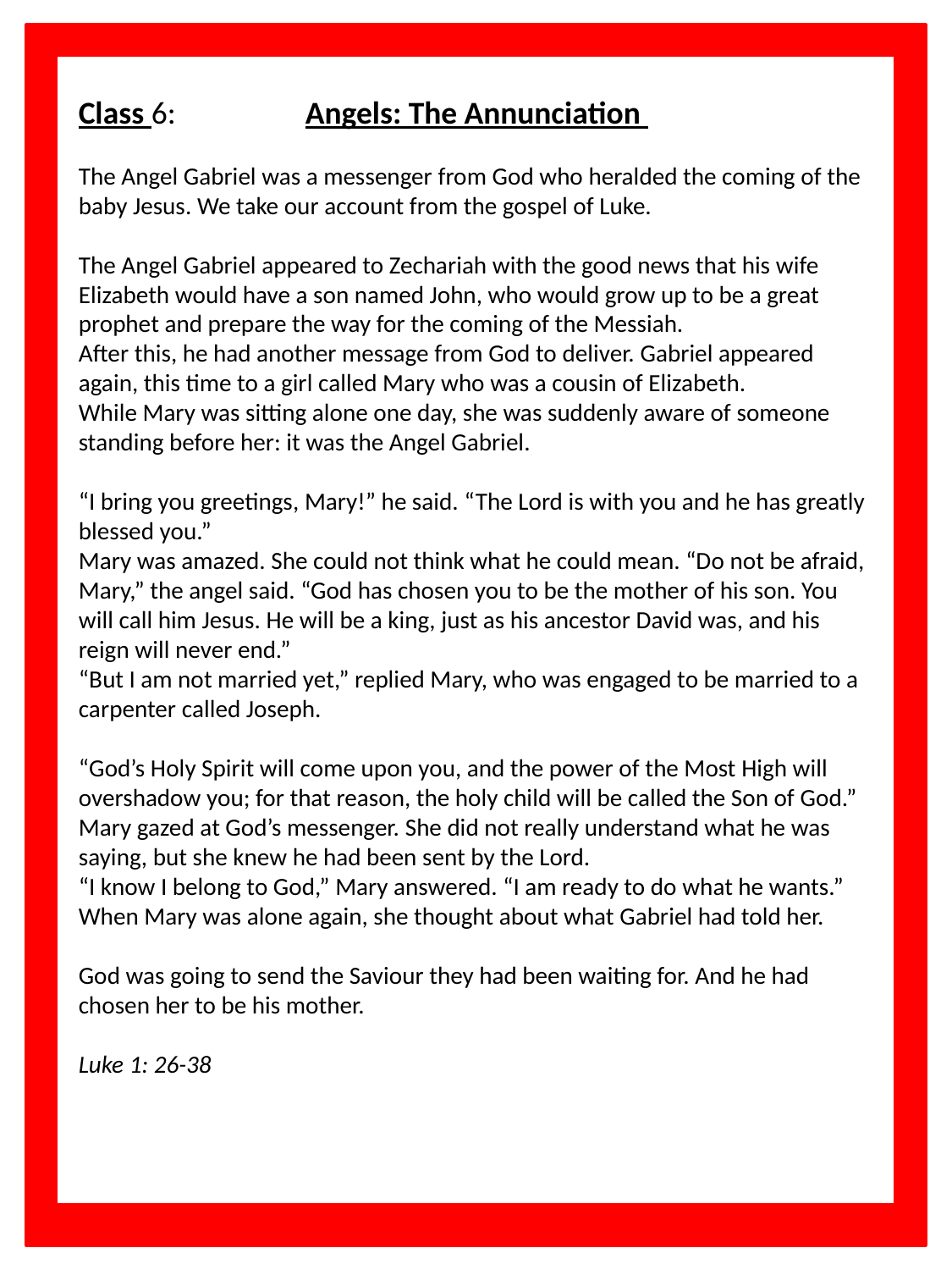

Class 6:                  Angels: The Annunciation

The Angel Gabriel was a messenger from God who heralded the coming of the baby Jesus. We take our account from the gospel of Luke.

The Angel Gabriel appeared to Zechariah with the good news that his wife Elizabeth would have a son named John, who would grow up to be a great prophet and prepare the way for the coming of the Messiah.
After this, he had another message from God to deliver. Gabriel appeared again, this time to a girl called Mary who was a cousin of Elizabeth.
While Mary was sitting alone one day, she was suddenly aware of someone standing before her: it was the Angel Gabriel.

“I bring you greetings, Mary!” he said. “The Lord is with you and he has greatly blessed you.”
Mary was amazed. She could not think what he could mean. “Do not be afraid, Mary,” the angel said. “God has chosen you to be the mother of his son. You will call him Jesus. He will be a king, just as his ancestor David was, and his reign will never end.”
“But I am not married yet,” replied Mary, who was engaged to be married to a carpenter called Joseph.

“God’s Holy Spirit will come upon you, and the power of the Most High will overshadow you; for that reason, the holy child will be called the Son of God.”
Mary gazed at God’s messenger. She did not really understand what he was saying, but she knew he had been sent by the Lord.
“I know I belong to God,” Mary answered. “I am ready to do what he wants.”
When Mary was alone again, she thought about what Gabriel had told her.

God was going to send the Saviour they had been waiting for. And he had chosen her to be his mother.

Luke 1: 26-38